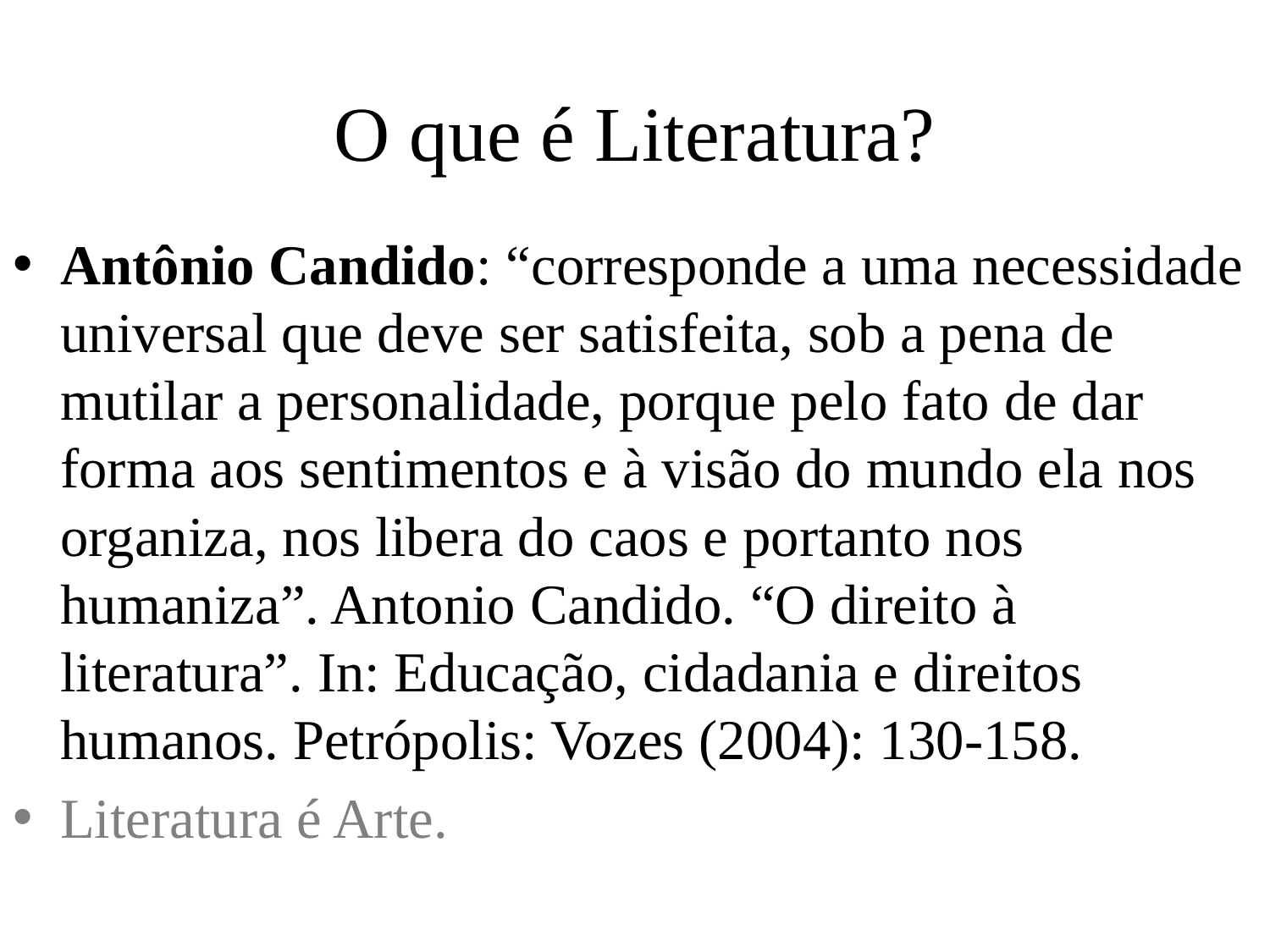

# O que é Literatura?
Antônio Candido: “corresponde a uma necessidade universal que deve ser satisfeita, sob a pena de mutilar a personalidade, porque pelo fato de dar forma aos sentimentos e à visão do mundo ela nos organiza, nos libera do caos e portanto nos humaniza”. Antonio Candido. “O direito à literatura”. In: Educação, cidadania e direitos humanos. Petrópolis: Vozes (2004): 130-158.
Literatura é Arte.